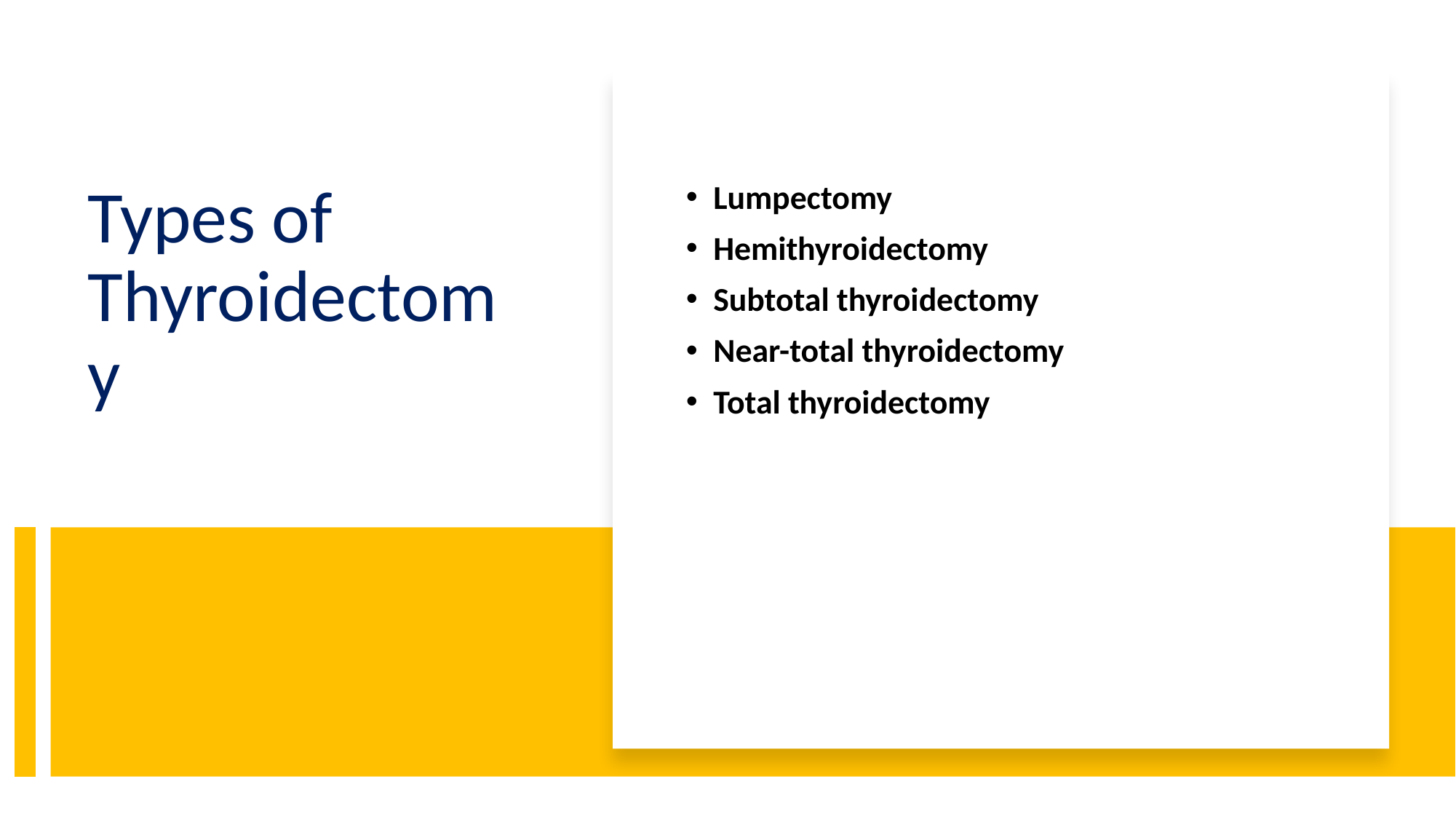

Lumpectomy
Hemithyroidectomy
Subtotal thyroidectomy
Near-total thyroidectomy
Total thyroidectomy

# Types of Thyroidectomy